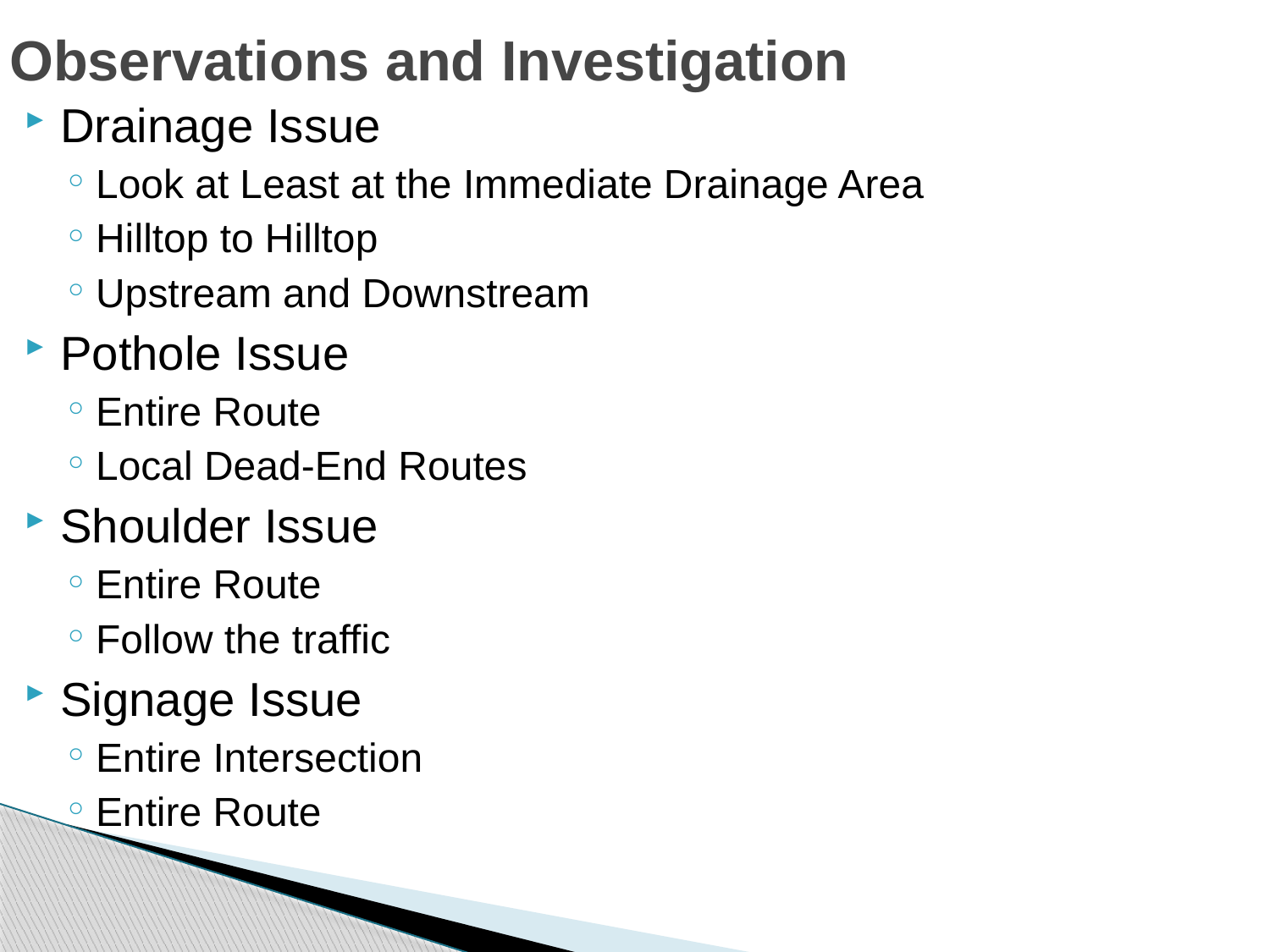

# Observations and Investigation
Drainage Issue
Look at Least at the Immediate Drainage Area
Hilltop to Hilltop
Upstream and Downstream
Pothole Issue
Entire Route
Local Dead-End Routes
Shoulder Issue
Entire Route
Follow the traffic
Signage Issue
Entire Intersection
Entire Route